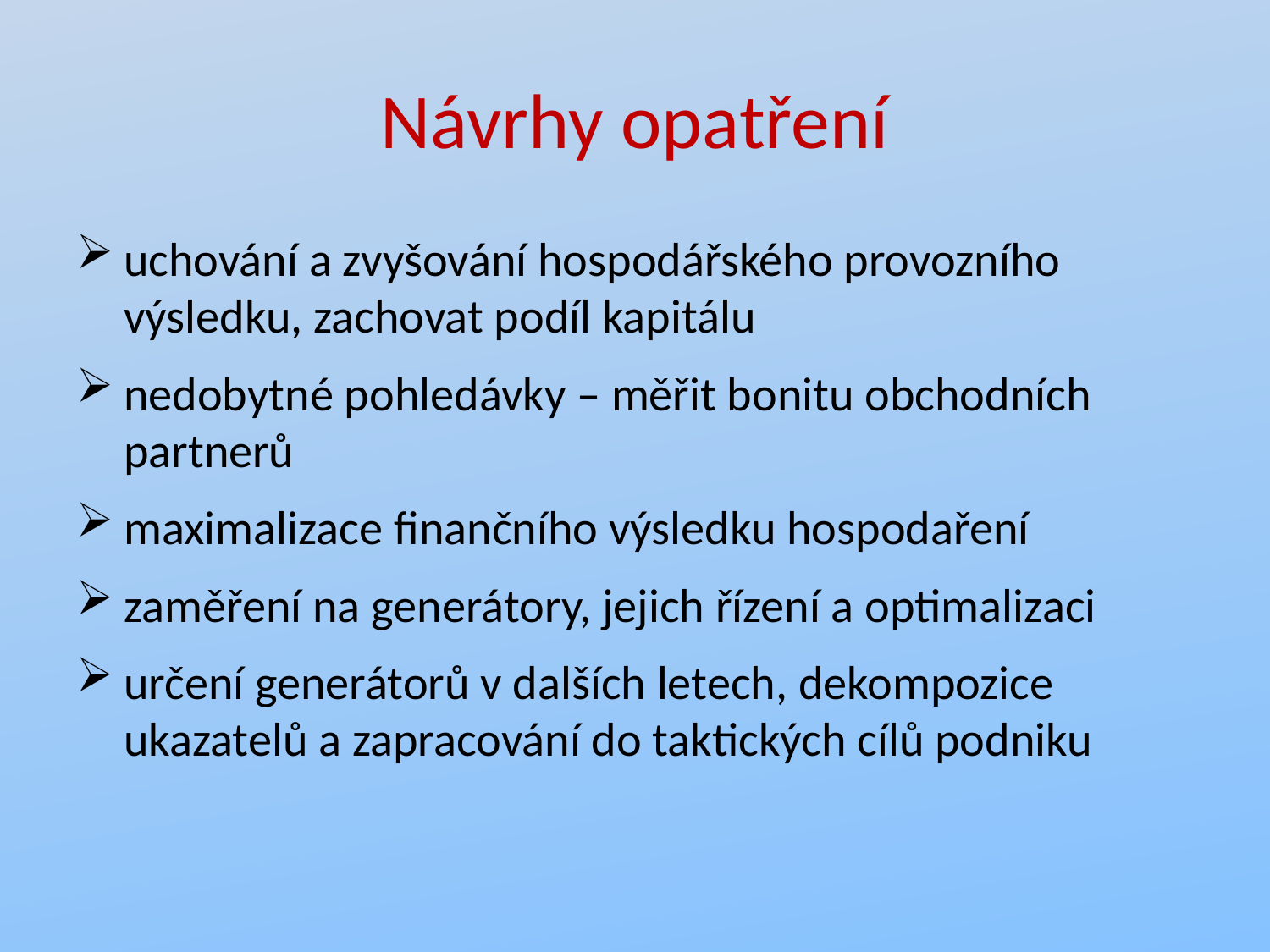

# Návrhy opatření
uchování a zvyšování hospodářského provozního výsledku, zachovat podíl kapitálu
nedobytné pohledávky – měřit bonitu obchodních partnerů
maximalizace finančního výsledku hospodaření
zaměření na generátory, jejich řízení a optimalizaci
určení generátorů v dalších letech, dekompozice ukazatelů a zapracování do taktických cílů podniku